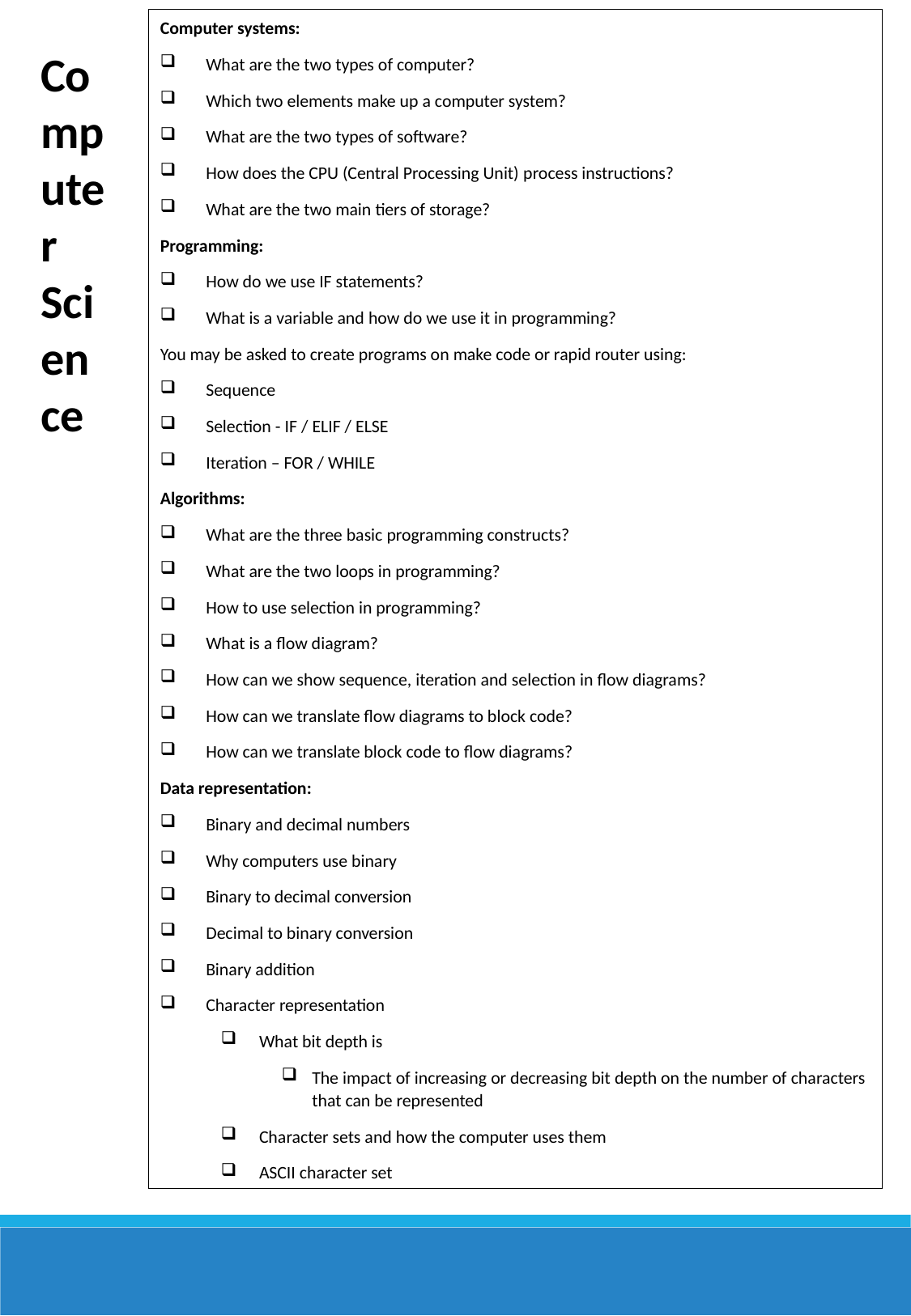

Computer systems:
What are the two types of computer? ​
Which two elements make up a computer system? ​
What are the two types of software?
How does the CPU (Central Processing Unit) process instructions? ​
What are the two main tiers of storage?
Programming:
How do we use IF statements?
What is a variable and how do we use it in programming?
You may be asked to create programs on make code or rapid router using:
Sequence
Selection - IF / ELIF / ELSE
Iteration – FOR / WHILE
Algorithms:
What are the three basic programming constructs?
What are the two loops in programming?
How to use selection in programming?
What is a flow diagram?
How can we show sequence, iteration and selection in flow diagrams?
How can we translate flow diagrams to block code?
How can we translate block code to flow diagrams?
Data representation:
Binary and decimal numbers
Why computers use binary
Binary to decimal conversion
Decimal to binary conversion
Binary addition
Character representation
What bit depth is
The impact of increasing or decreasing bit depth on the number of characters that can be represented
Character sets and how the computer uses them
ASCII character set
Computer Science